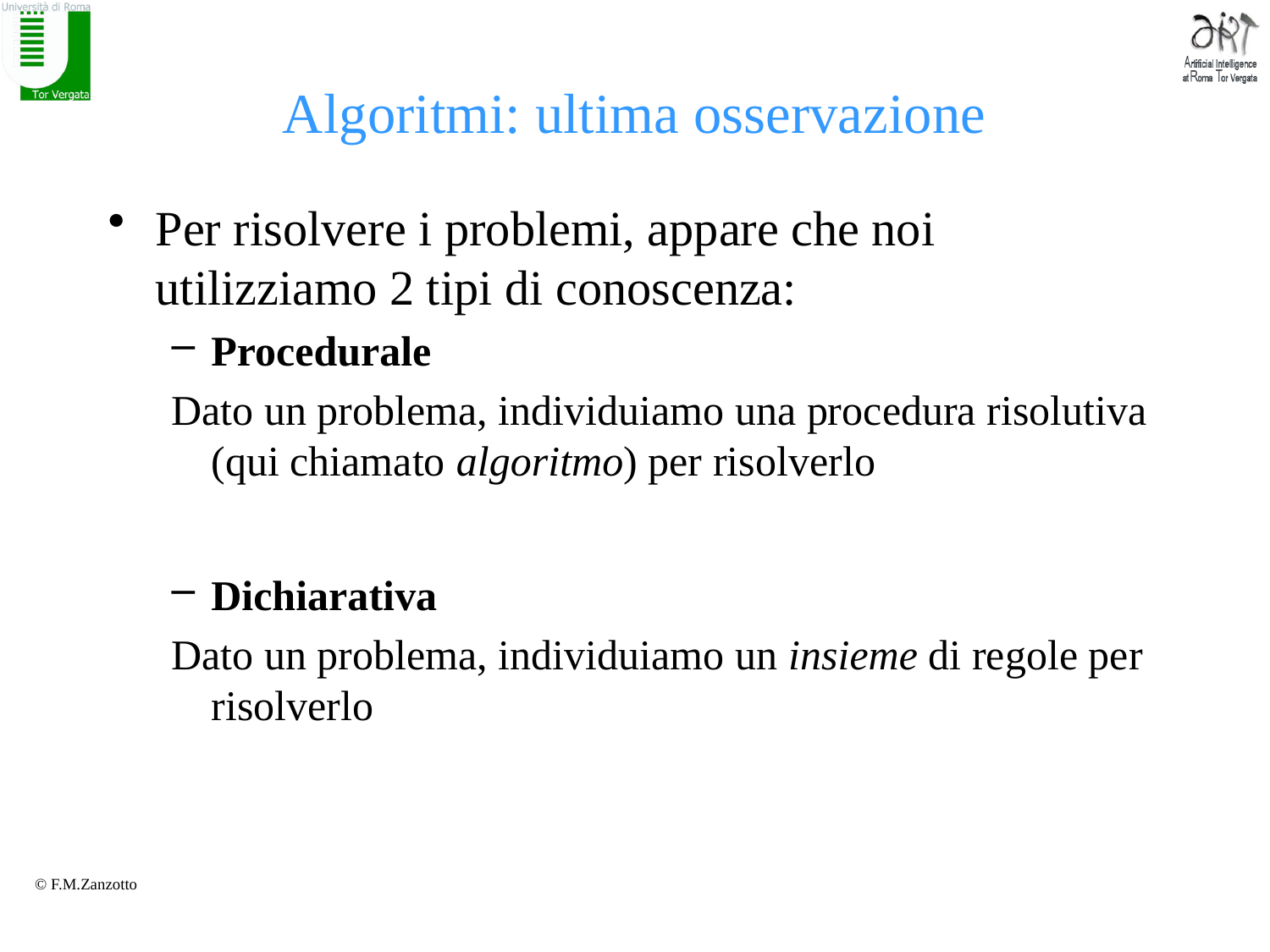

# Algoritmi: ultima osservazione
Per risolvere i problemi, appare che noi utilizziamo 2 tipi di conoscenza:
Procedurale
Dato un problema, individuiamo una procedura risolutiva (qui chiamato algoritmo) per risolverlo

Dichiarativa
Dato un problema, individuiamo un insieme di regole per risolverlo